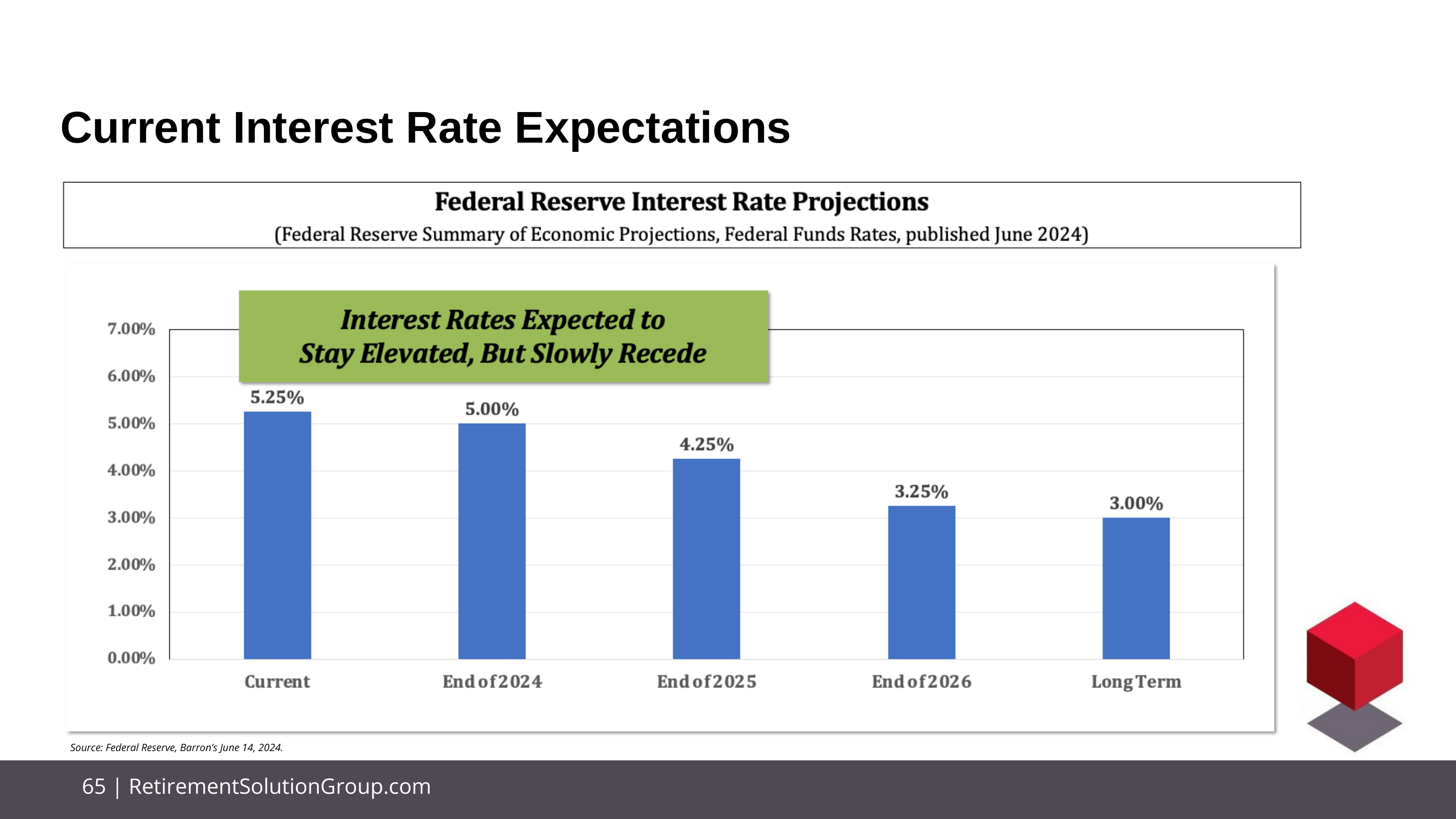

Current Interest Rate Expectations

Source: Federal Reserve, Barron’s June 14, 2024.

65 | RetirementSolutionGroup.com